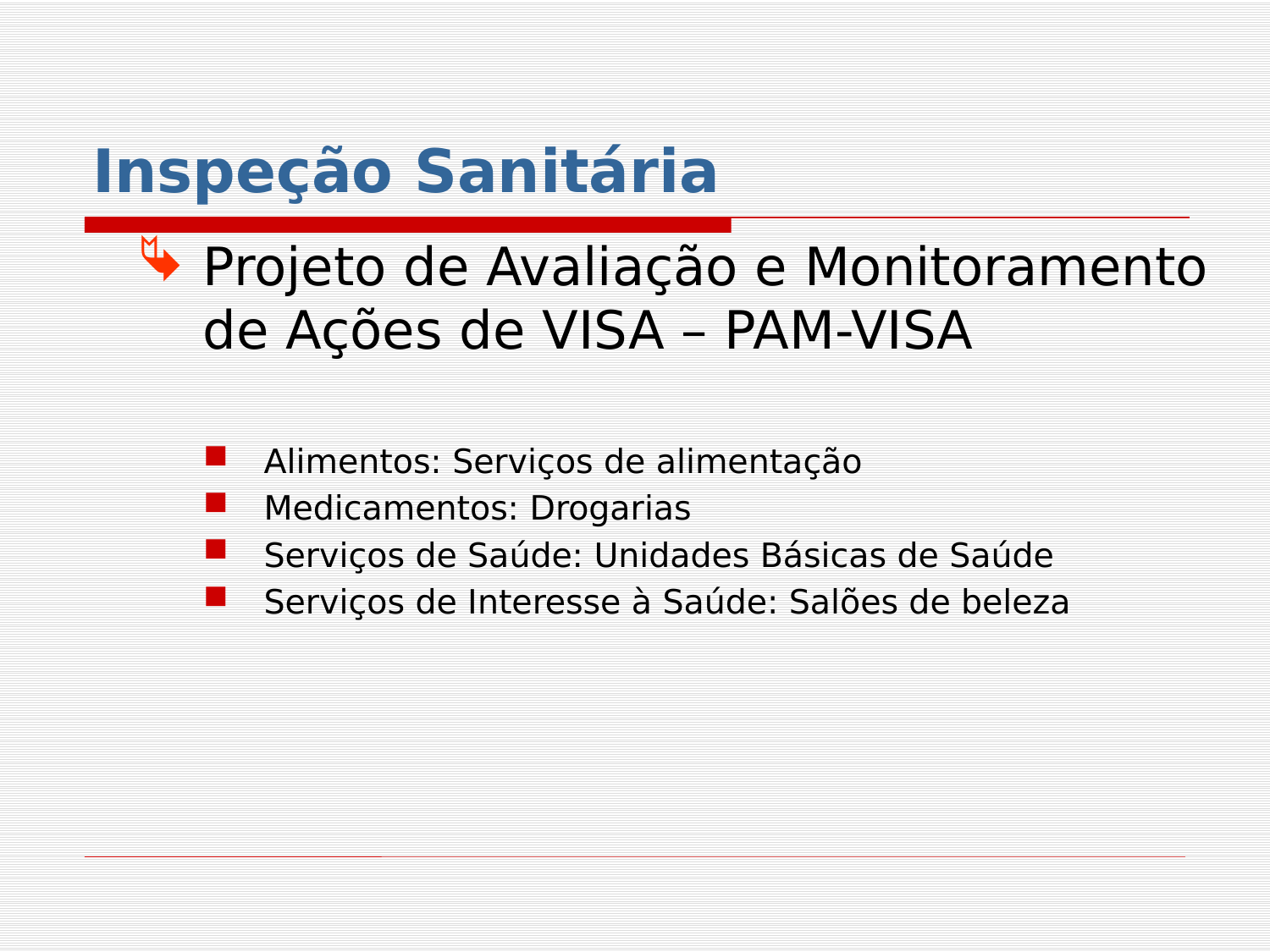

Inspeção Sanitária
Projeto de Avaliação e Monitoramento de Ações de VISA – PAM-VISA

Alimentos: Serviços de alimentação
Medicamentos: Drogarias
Serviços de Saúde: Unidades Básicas de Saúde
Serviços de Interesse à Saúde: Salões de beleza